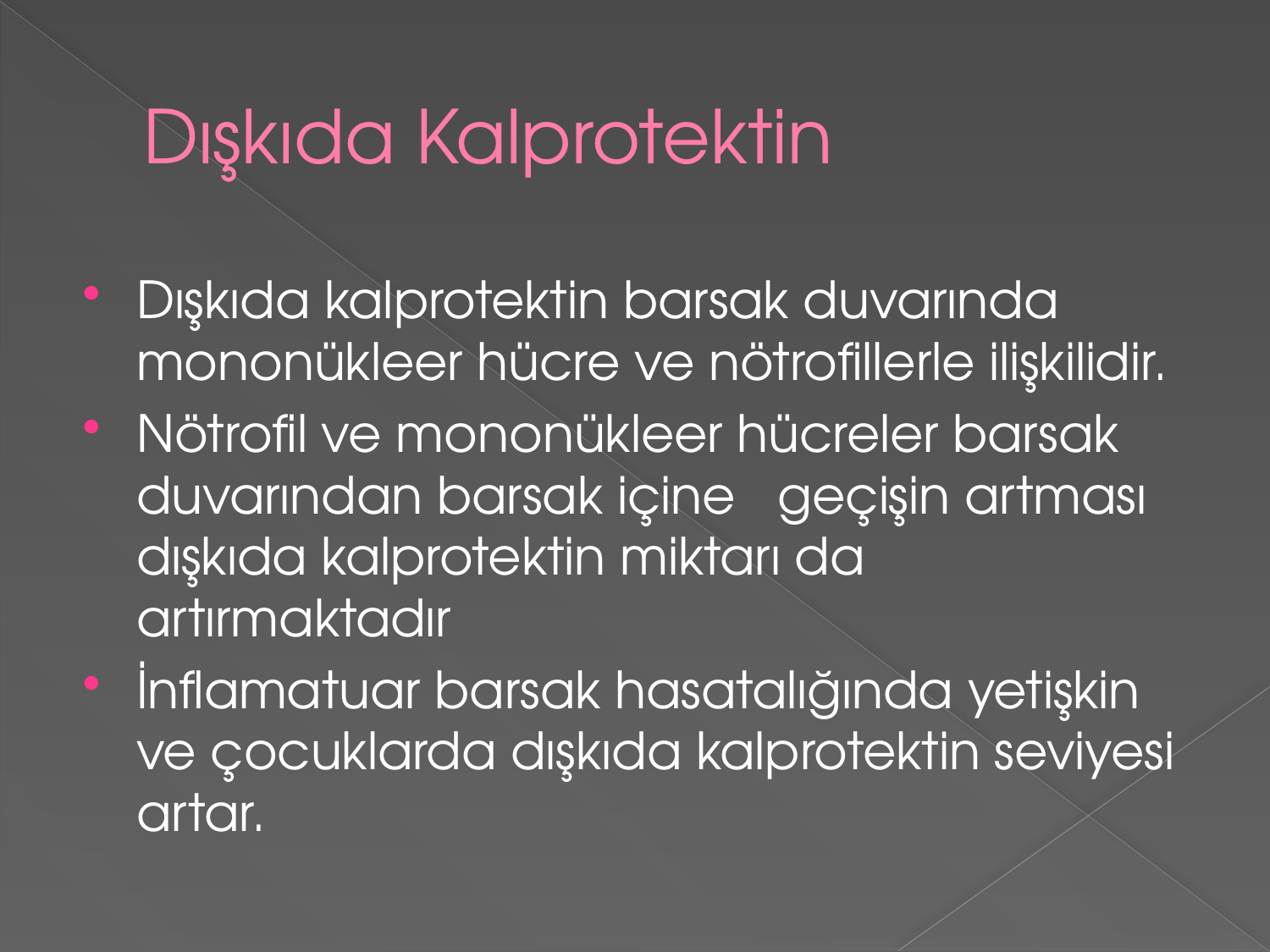

# Dışkıda Kalprotektin
Dışkıda kalprotektin barsak duvarında mononükleer hücre ve nötrofillerle ilişkilidir.
Nötrofil ve mononükleer hücreler barsak duvarından barsak içine   geçişin artması dışkıda kalprotektin miktarı da artırmaktadır
İnflamatuar barsak hasatalığında yetişkin ve çocuklarda dışkıda kalprotektin seviyesi artar.